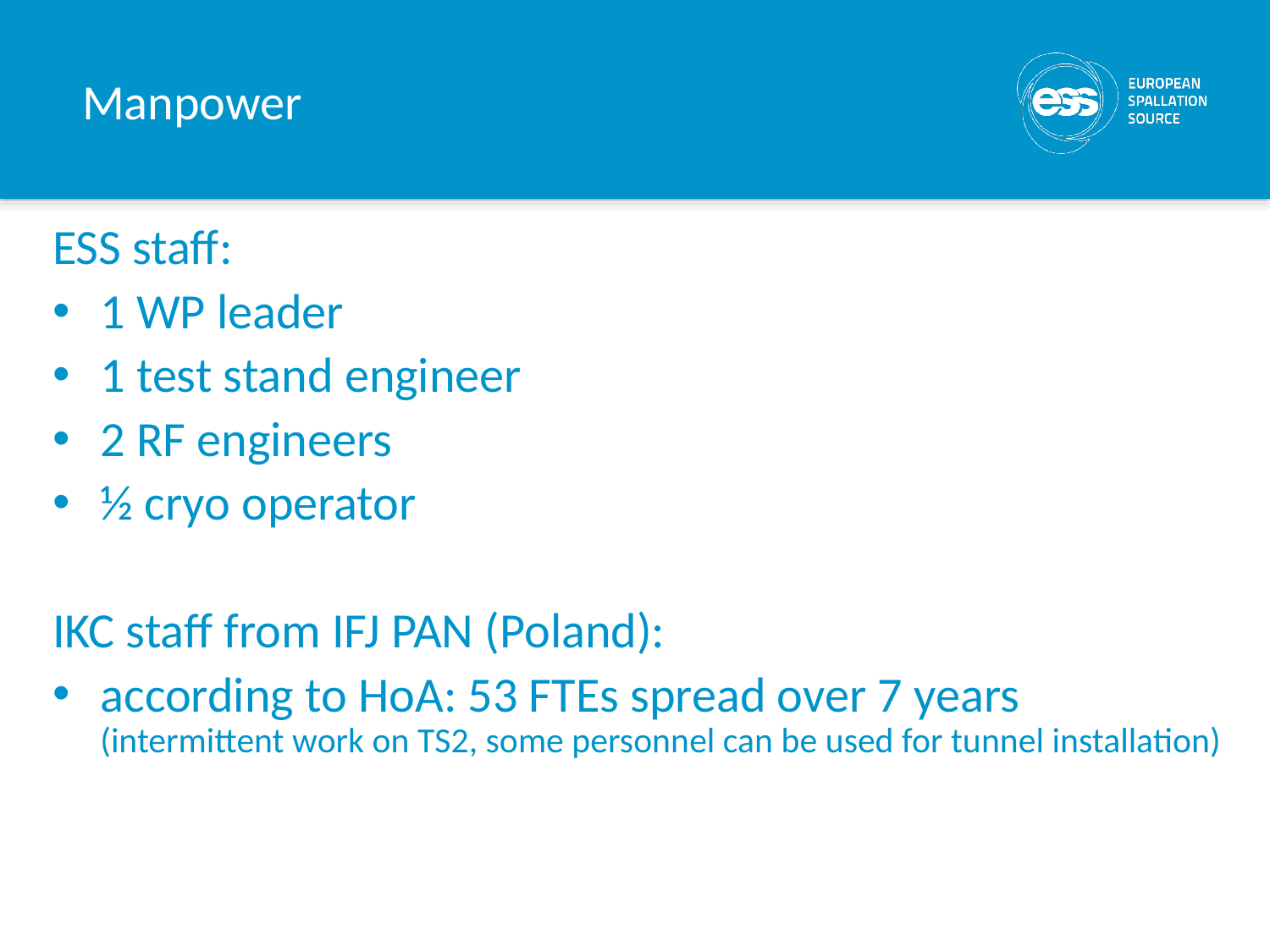

# Manpower
ESS staff:
1 WP leader
1 test stand engineer
2 RF engineers
½ cryo operator

IKC staff from IFJ PAN (Poland):
according to HoA: 53 FTEs spread over 7 years
(intermittent work on TS2, some personnel can be used for tunnel installation)